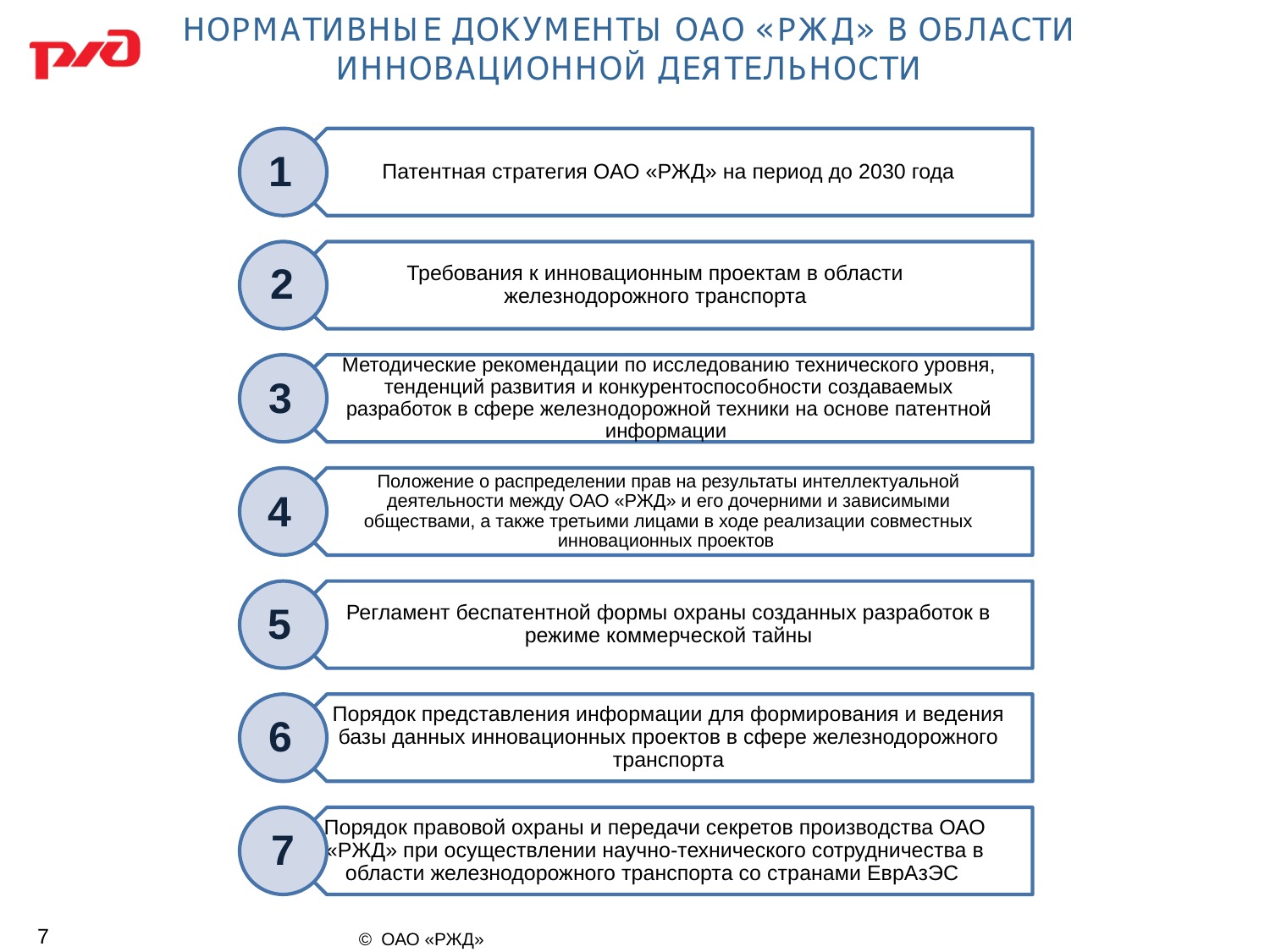

НОРМАТИВНЫЕ ДОКУМЕНТЫ ОАО «РЖД» В ОБЛАСТИ
ИННОВАЦИОННОЙ ДЕЯТЕЛЬНОСТИ
Патентная стратегия ОАО «РЖД» на период до 2030 года
Требования к инновационным проектам в области железнодорожного транспорта
Методические рекомендации по исследованию технического уровня, тенденций развития и конкурентоспособности создаваемых разработок в сфере железнодорожной техники на основе патентной информации
Положение о распределении прав на результаты интеллектуальной деятельности между ОАО «РЖД» и его дочерними и зависимыми обществами, а также третьими лицами в ходе реализации совместных инновационных проектов
Регламент беспатентной формы охраны созданных разработок в режиме коммерческой тайны
Порядок представления информации для формирования и ведения базы данных инновационных проектов в сфере железнодорожного транспорта
Порядок правовой охраны и передачи секретов производства ОАО «РЖД» при осуществлении научно-технического сотрудничества в области железнодорожного транспорта со странами ЕврАзЭС
1
2
3
4
5
6
7
7
©  ОАО «РЖД»